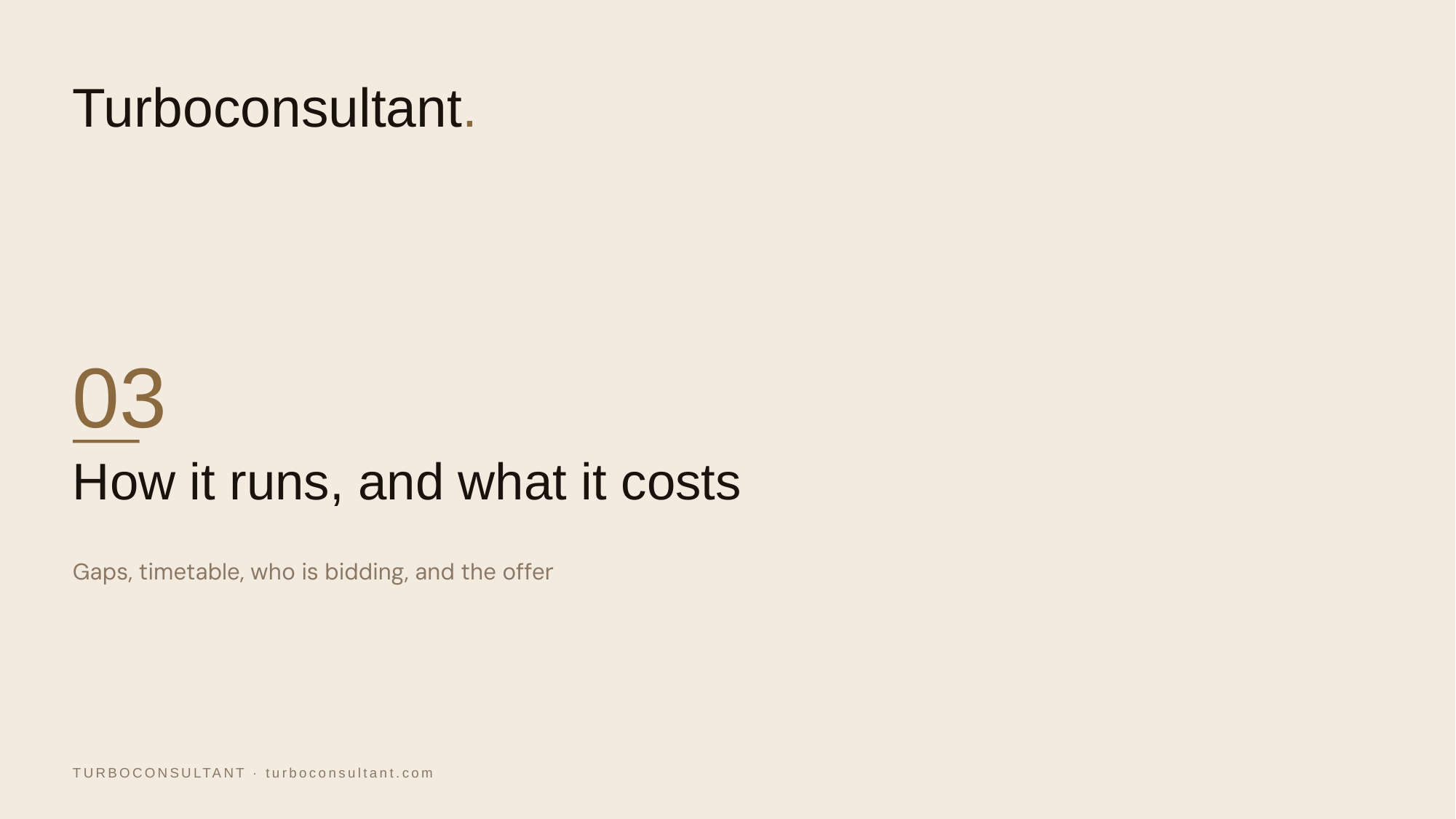

03
# How it runs, and what it costs
Gaps, timetable, who is bidding, and the offer